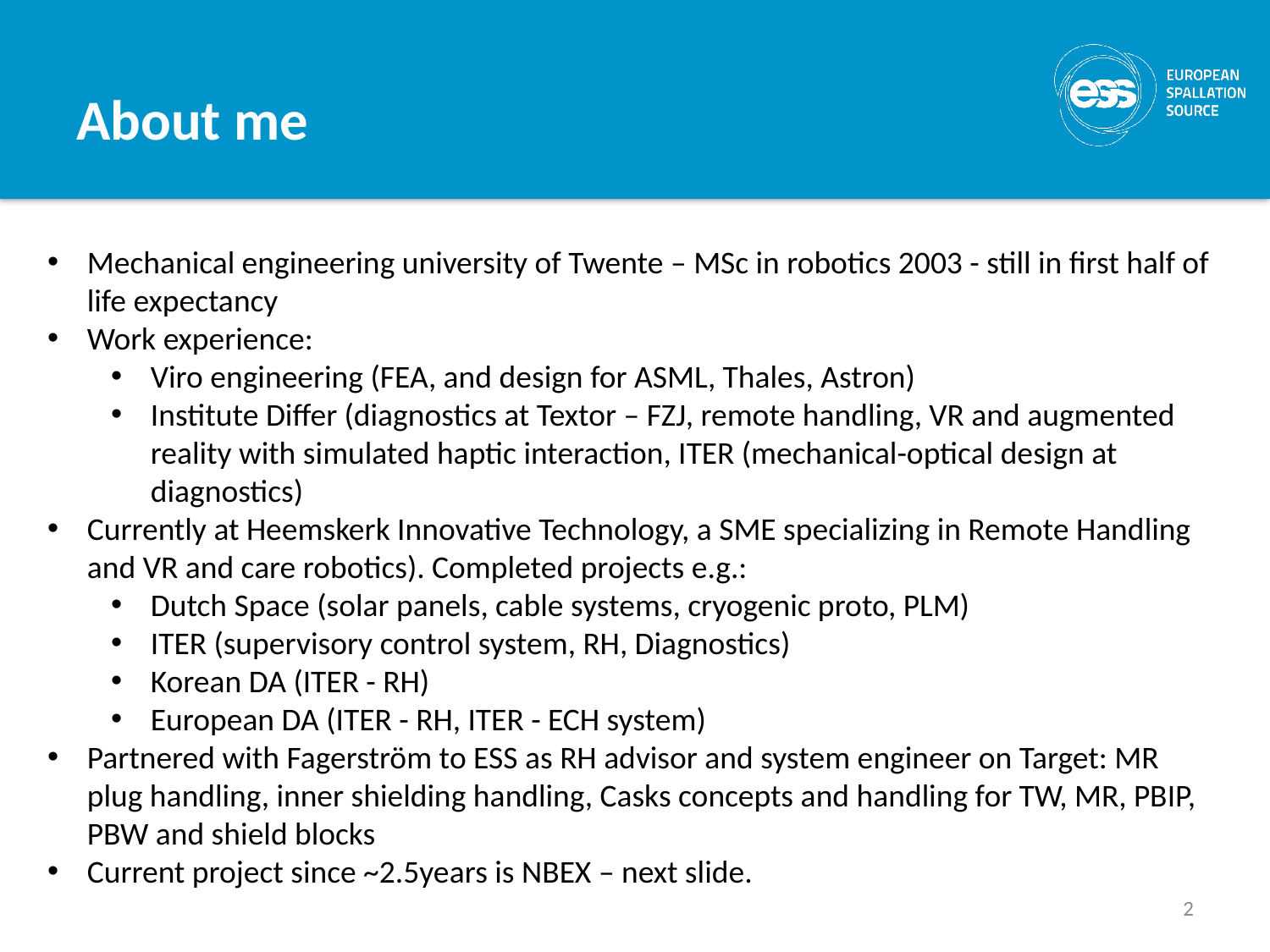

# About me
Mechanical engineering university of Twente – MSc in robotics 2003 - still in first half of life expectancy
Work experience:
Viro engineering (FEA, and design for ASML, Thales, Astron)
Institute Differ (diagnostics at Textor – FZJ, remote handling, VR and augmented reality with simulated haptic interaction, ITER (mechanical-optical design at diagnostics)
Currently at Heemskerk Innovative Technology, a SME specializing in Remote Handling and VR and care robotics). Completed projects e.g.:
Dutch Space (solar panels, cable systems, cryogenic proto, PLM)
ITER (supervisory control system, RH, Diagnostics)
Korean DA (ITER - RH)
European DA (ITER - RH, ITER - ECH system)
Partnered with Fagerström to ESS as RH advisor and system engineer on Target: MR plug handling, inner shielding handling, Casks concepts and handling for TW, MR, PBIP, PBW and shield blocks
Current project since ~2.5years is NBEX – next slide.
2